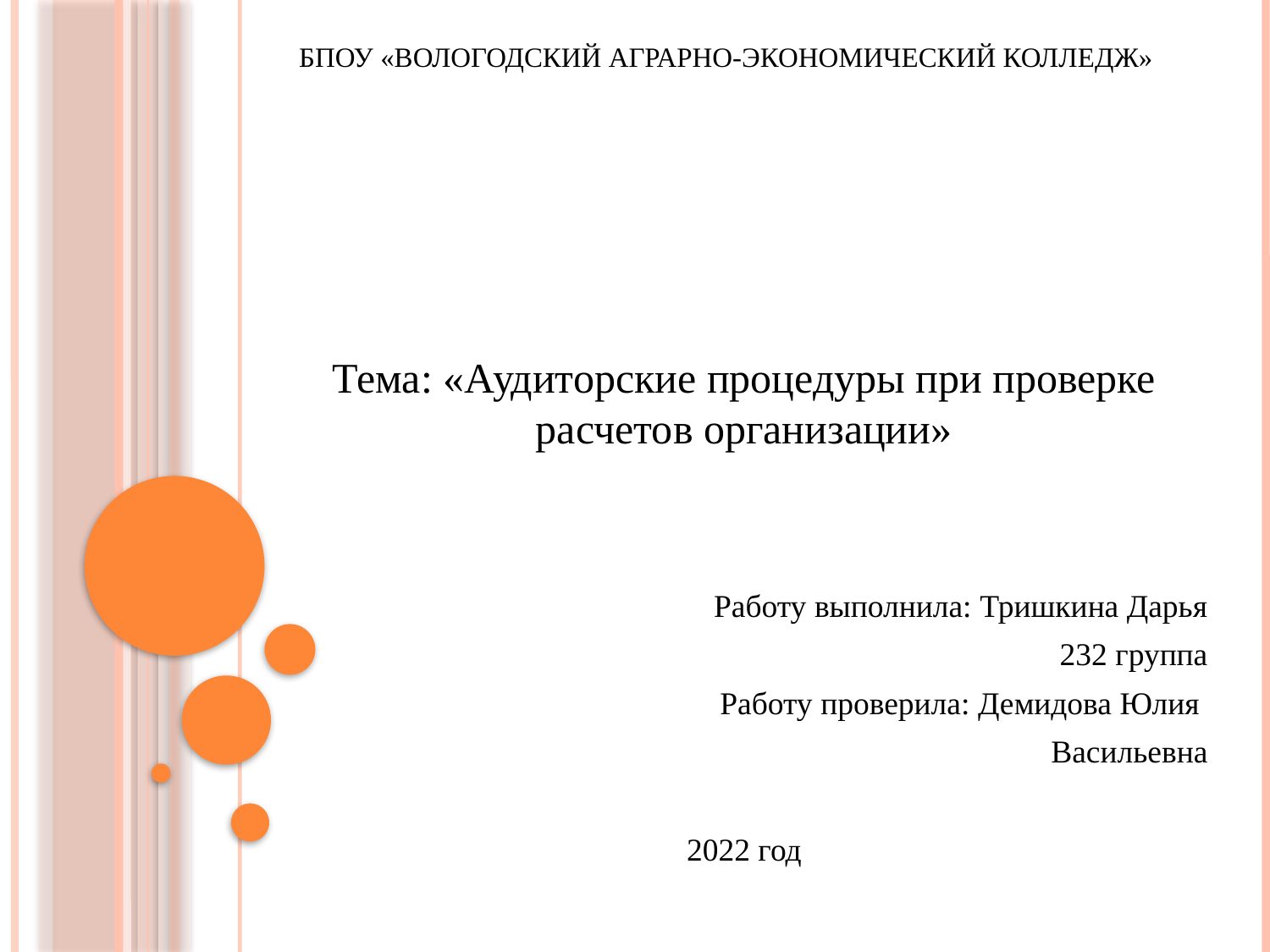

# БПОУ «Вологодский Аграрно-экономический колледж»

Тема: «Аудиторские процедуры при проверке расчетов организации»

Работу выполнила: Тришкина Дарья
232 группа
Работу проверила: Демидова Юлия
Васильевна

2022 год